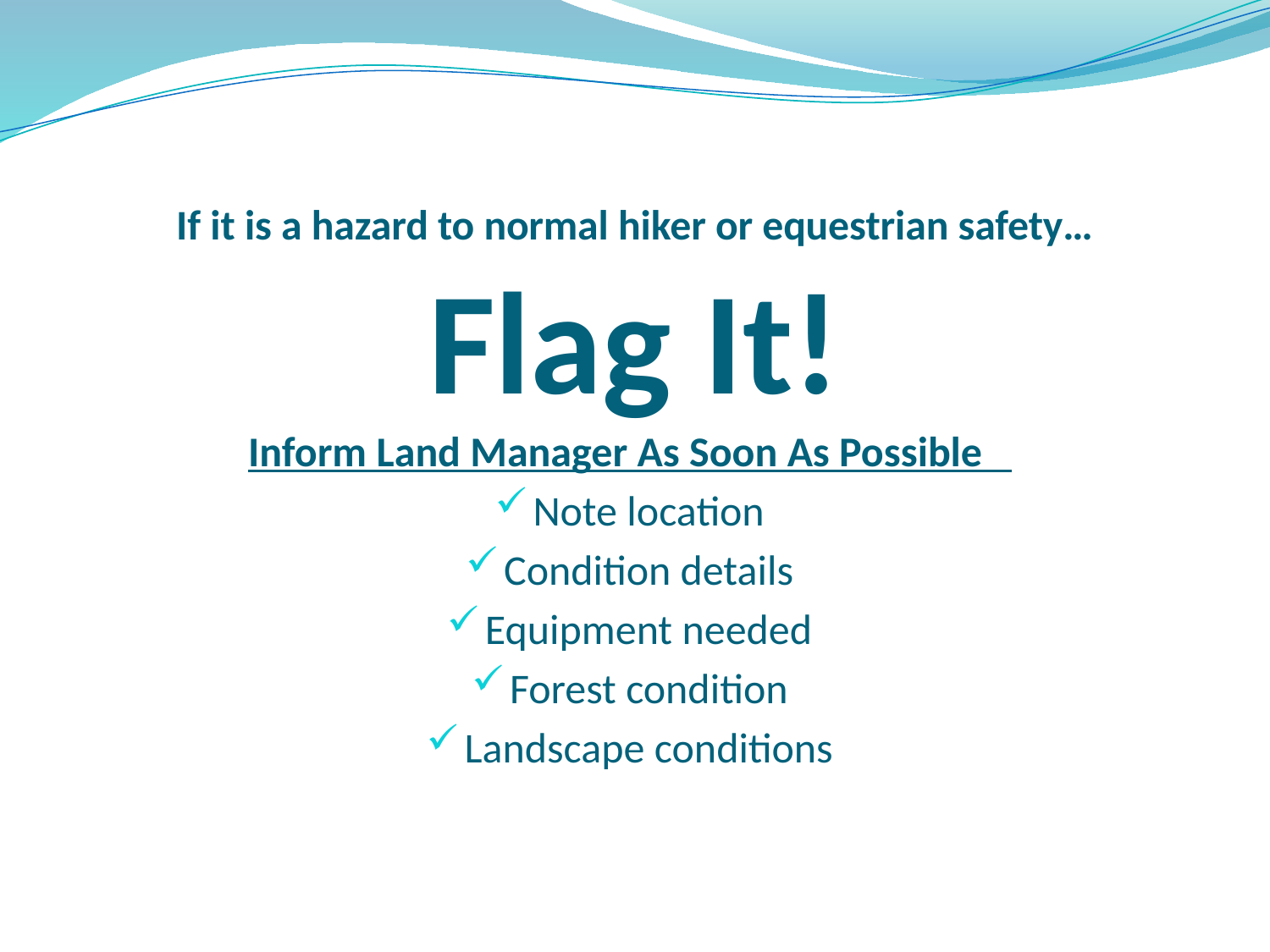

# If it is a hazard to normal hiker or equestrian safety… Flag It!
Inform Land Manager As Soon As Possible
Note location
Condition details
Equipment needed
Forest condition
Landscape conditions